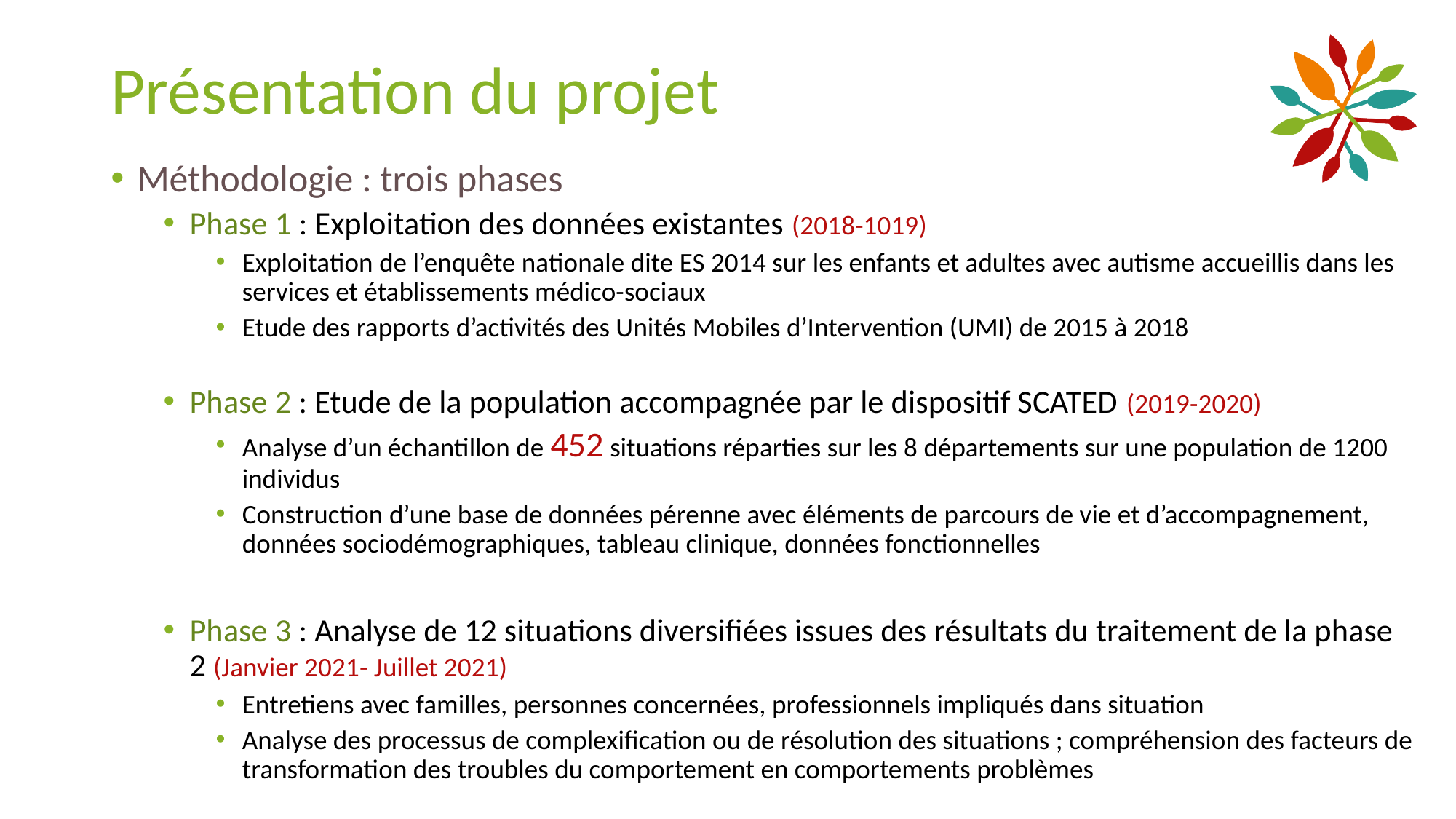

# Présentation du projet
Méthodologie : trois phases
Phase 1 : Exploitation des données existantes (2018-1019)
Exploitation de l’enquête nationale dite ES 2014 sur les enfants et adultes avec autisme accueillis dans les services et établissements médico-sociaux
Etude des rapports d’activités des Unités Mobiles d’Intervention (UMI) de 2015 à 2018

Phase 2 : Etude de la population accompagnée par le dispositif SCATED (2019-2020)
Analyse d’un échantillon de 452 situations réparties sur les 8 départements sur une population de 1200 individus
Construction d’une base de données pérenne avec éléments de parcours de vie et d’accompagnement, données sociodémographiques, tableau clinique, données fonctionnelles

Phase 3 : Analyse de 12 situations diversifiées issues des résultats du traitement de la phase 2 (Janvier 2021- Juillet 2021)
Entretiens avec familles, personnes concernées, professionnels impliqués dans situation
Analyse des processus de complexification ou de résolution des situations ; compréhension des facteurs de transformation des troubles du comportement en comportements problèmes